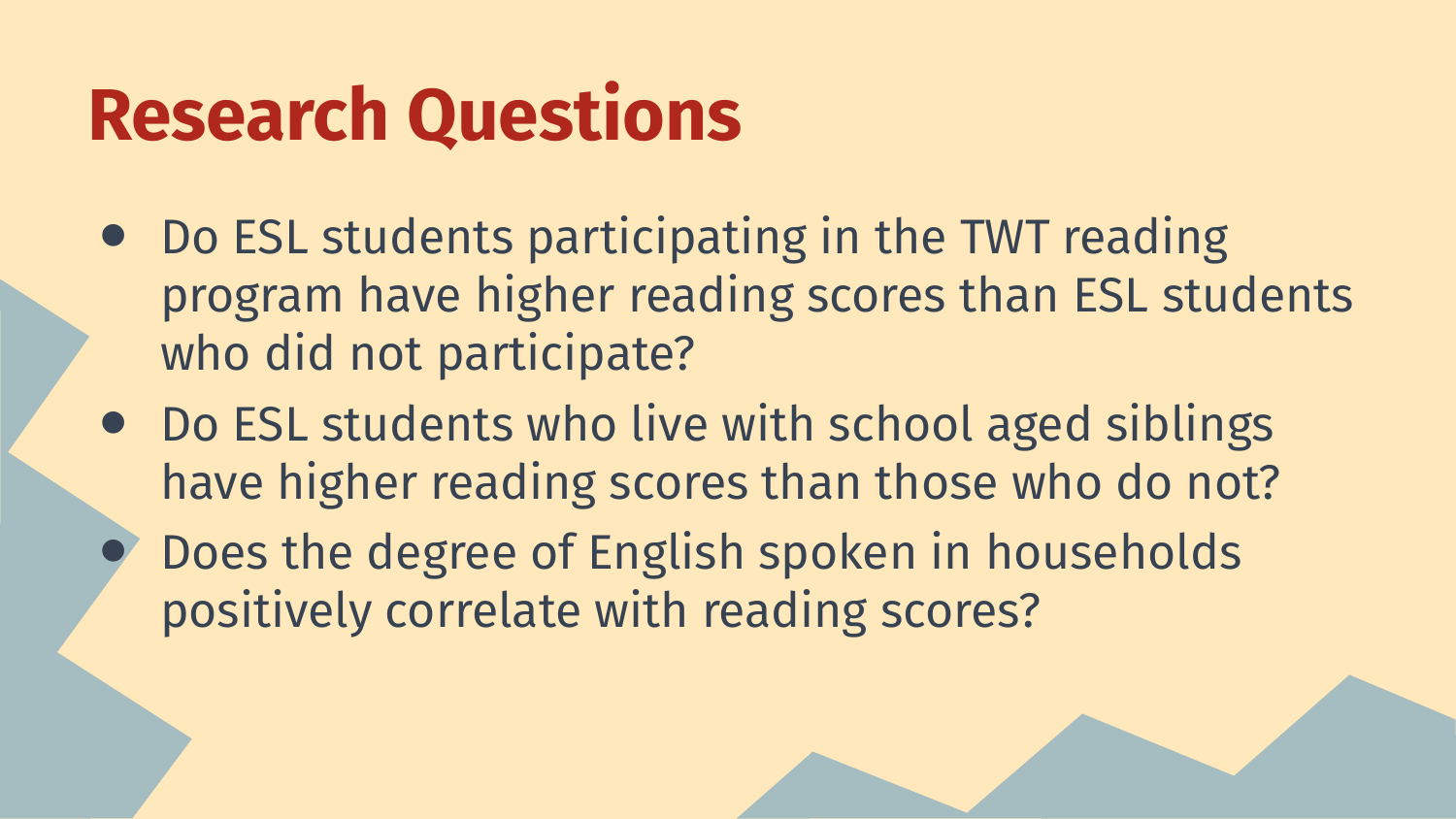

# Research Questions
Do ESL students participating in the TWT reading program have higher reading scores than ESL students who did not participate?
Do ESL students who live with school aged siblings have higher reading scores than those who do not?
Does the degree of English spoken in households positively correlate with reading scores?